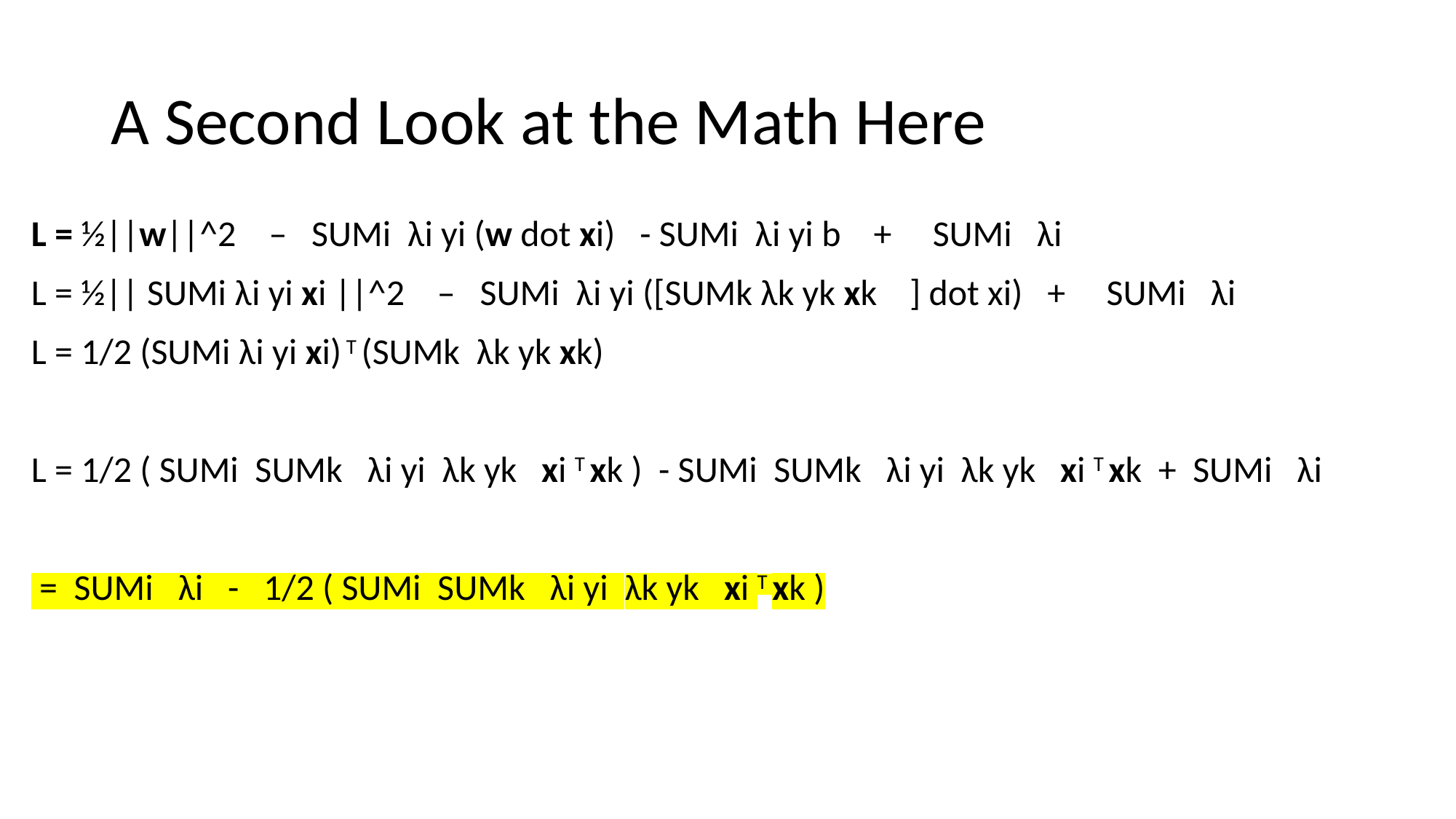

# A Second Look at the Math Here
L = ½||w||^2    –   SUMi  λi yi (w dot xi)   - SUMi  λi yi b    +     SUMi   λi
L = ½|| SUMi λi yi xi ||^2    –   SUMi  λi yi ([SUMk λk yk xk    ] dot xi)   +     SUMi   λi
L = 1/2 (SUMi λi yi xi) T (SUMk  λk yk xk)

L = 1/2 ( SUMi  SUMk   λi yi  λk yk   xi T xk )  - SUMi  SUMk   λi yi  λk yk   xi T xk  +  SUMi   λi

 =  SUMi   λi   -   1/2 ( SUMi  SUMk   λi yi  λk yk   xi T xk )